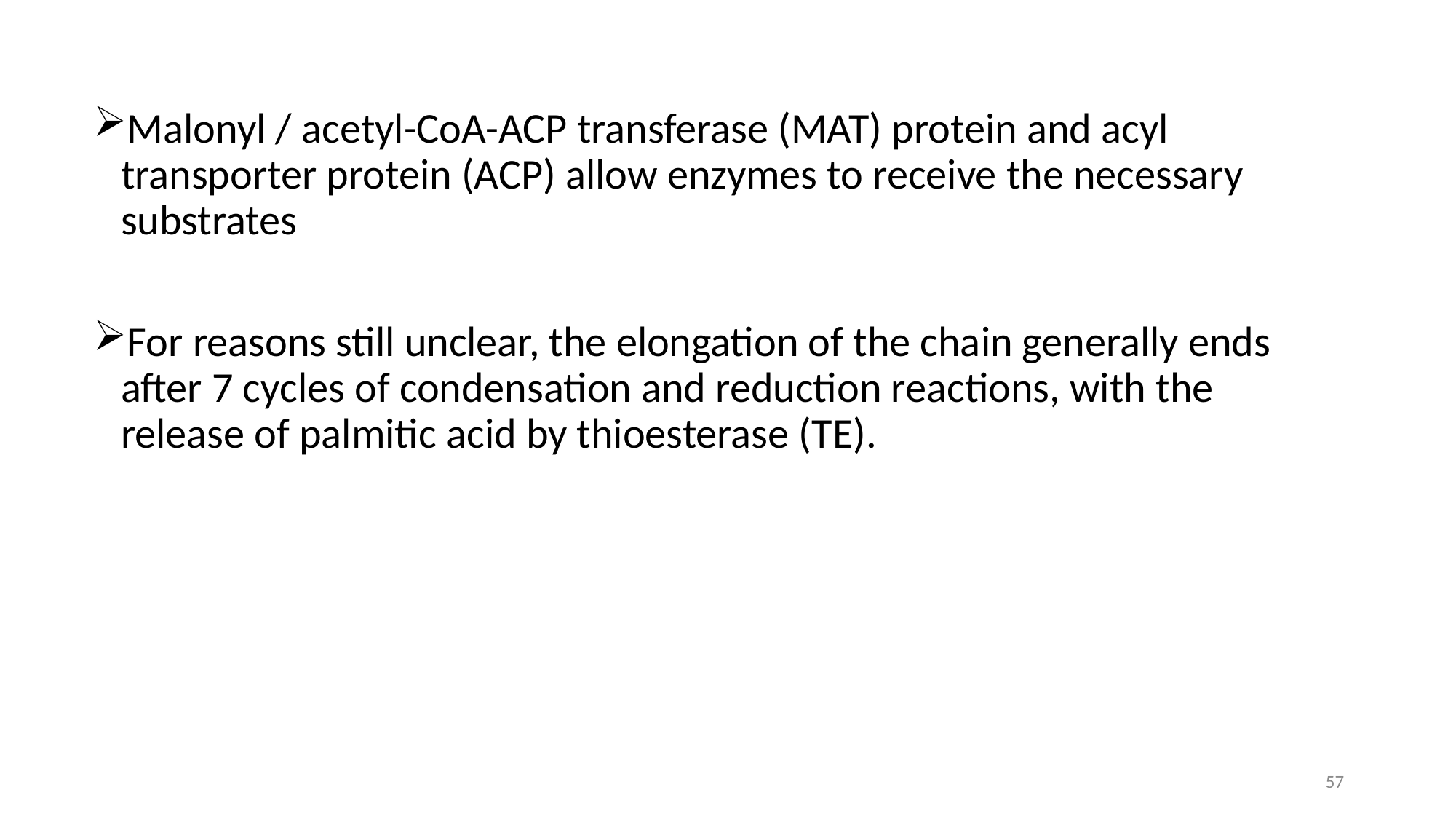

Malonyl / acetyl-CoA-ACP transferase (MAT) protein and acyl transporter protein (ACP) allow enzymes to receive the necessary substrates

For reasons still unclear, the elongation of the chain generally ends after 7 cycles of condensation and reduction reactions, with the release of palmitic acid by thioesterase (TE).

57